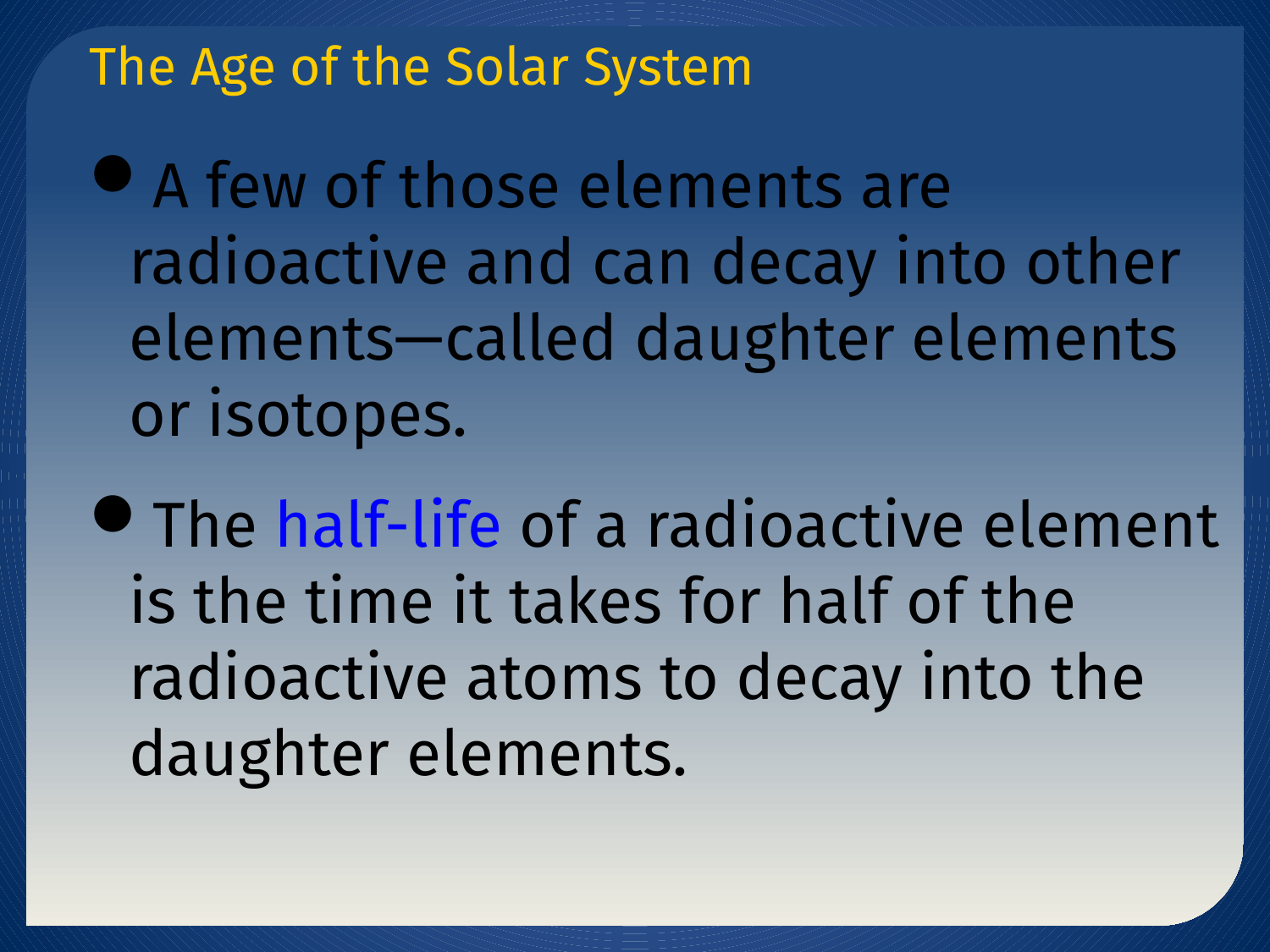

The Age of the Solar System
A few of those elements are radioactive and can decay into other elements—called daughter elements or isotopes.
The half-life of a radioactive element is the time it takes for half of the radioactive atoms to decay into the daughter elements.